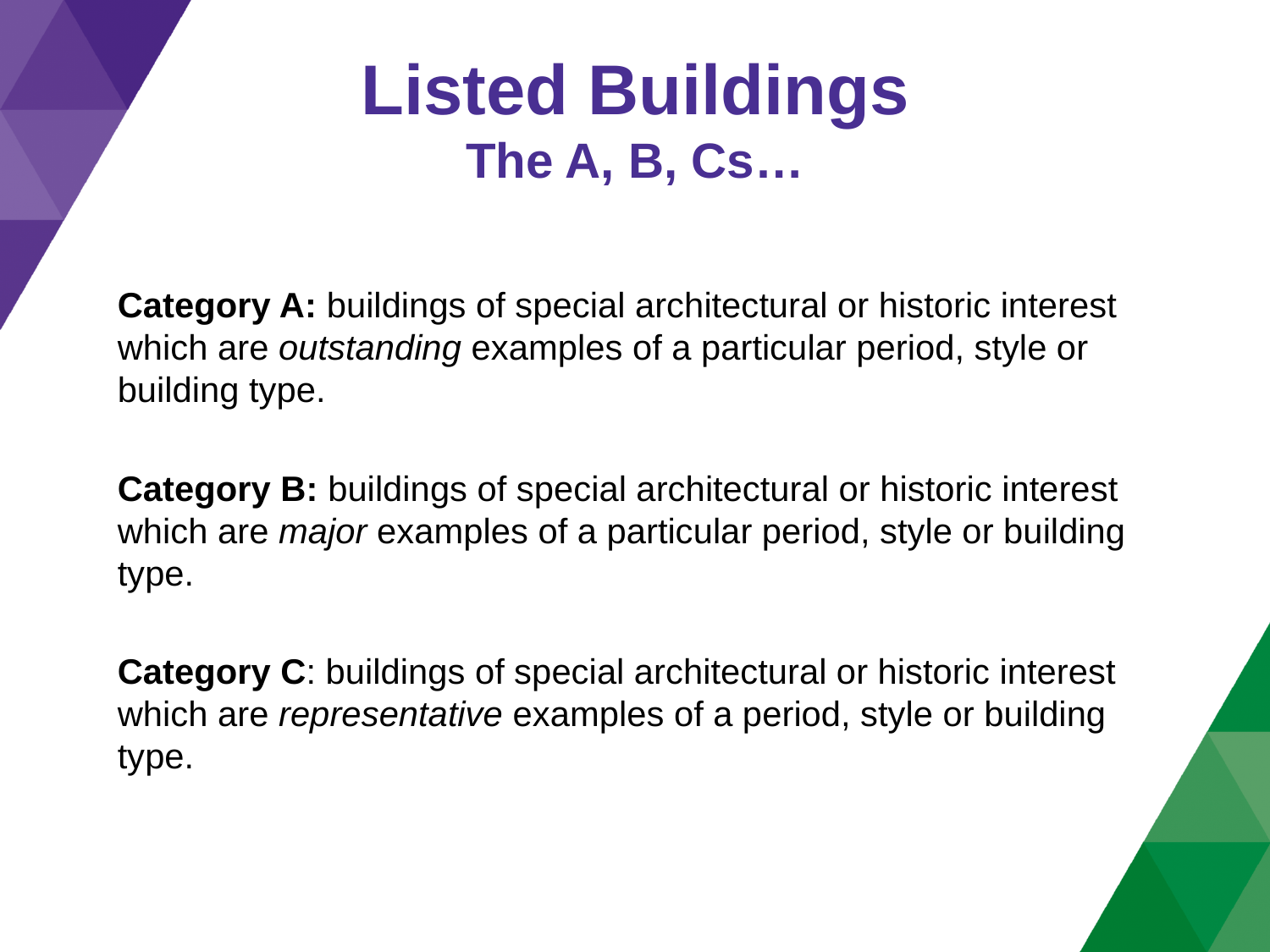

# Listed Buildings The A, B, Cs…
Category A: buildings of special architectural or historic interest which are outstanding examples of a particular period, style or building type.

Category B: buildings of special architectural or historic interest which are major examples of a particular period, style or building type.

Category C: buildings of special architectural or historic interest which are representative examples of a period, style or building type.